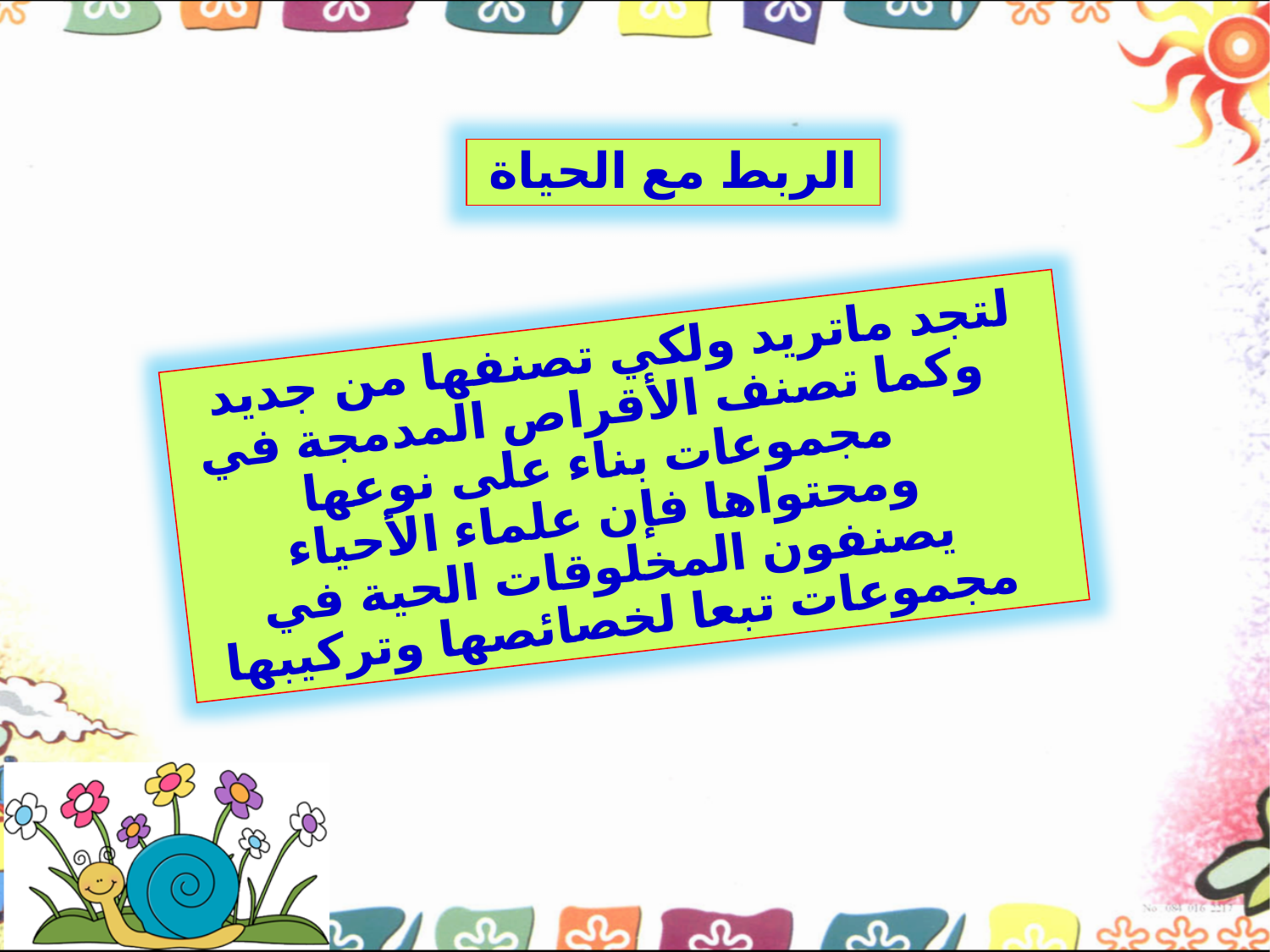

الربط مع الحياة
لتجد ماتريد ولكي تصنفها من جديد وكما تصنف الأقراص المدمجة في مجموعات بناء على نوعها ومحتواها فإن علماء الأحياء يصنفون المخلوقات الحية في مجموعات تبعا لخصائصها وتركيبها